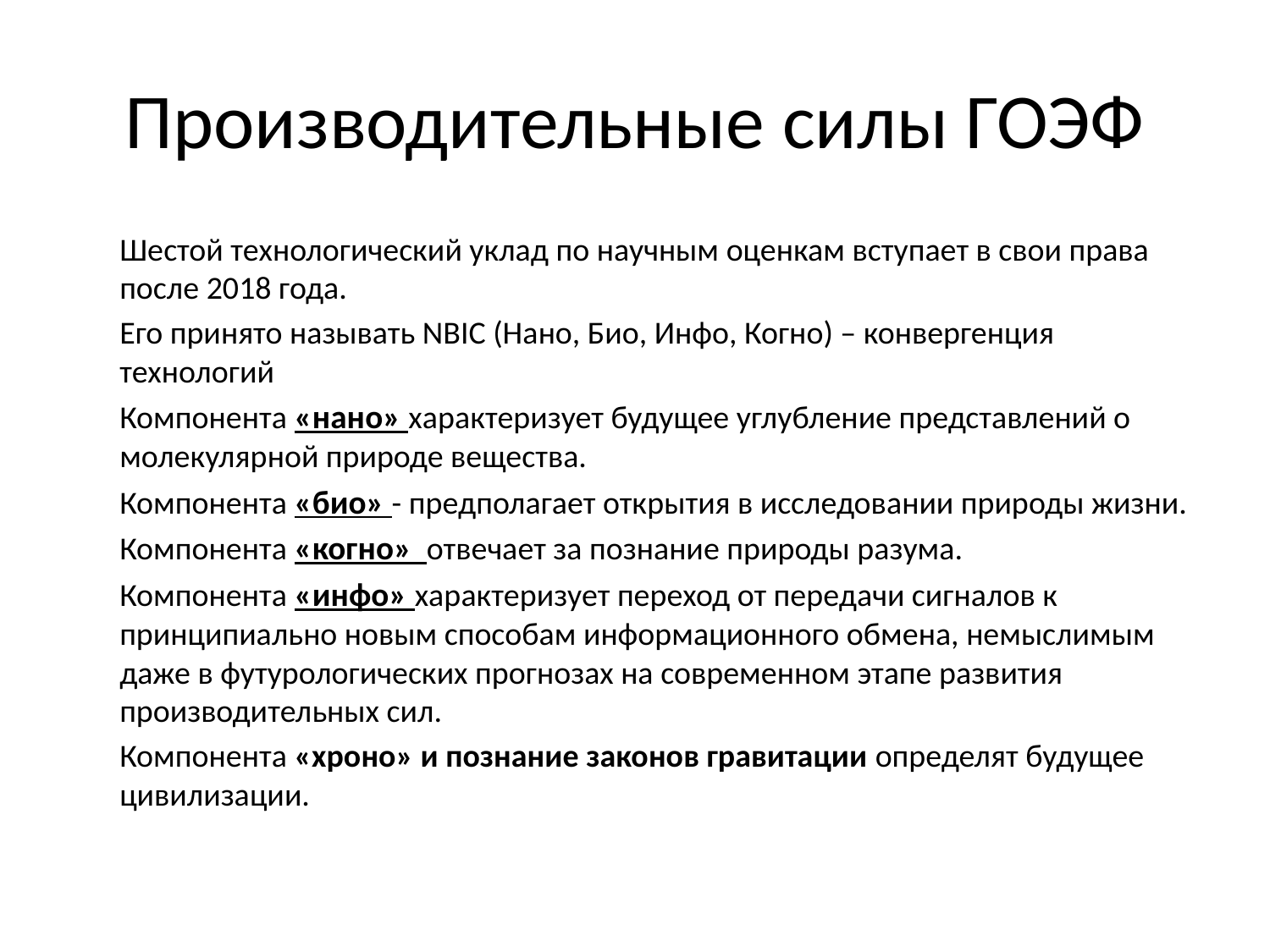

# Производительные силы ГОЭФ
	Шестой технологический уклад по научным оценкам вступает в свои права после 2018 года.
	Его принято называть NBIC (Нано, Био, Инфо, Когно) – конвергенция технологий
	Компонента «нано» характеризует будущее углубление представлений о молекулярной природе вещества.
	Компонента «био» - предполагает открытия в исследовании природы жизни.
	Компонента «когно»  отвечает за познание природы разума.
	Компонента «инфо» характеризует переход от передачи сигналов к принципиально новым способам информационного обмена, немыслимым даже в футурологических прогнозах на современном этапе развития производительных сил.
	Компонента «хроно» и познание законов гравитации определят будущее цивилизации.